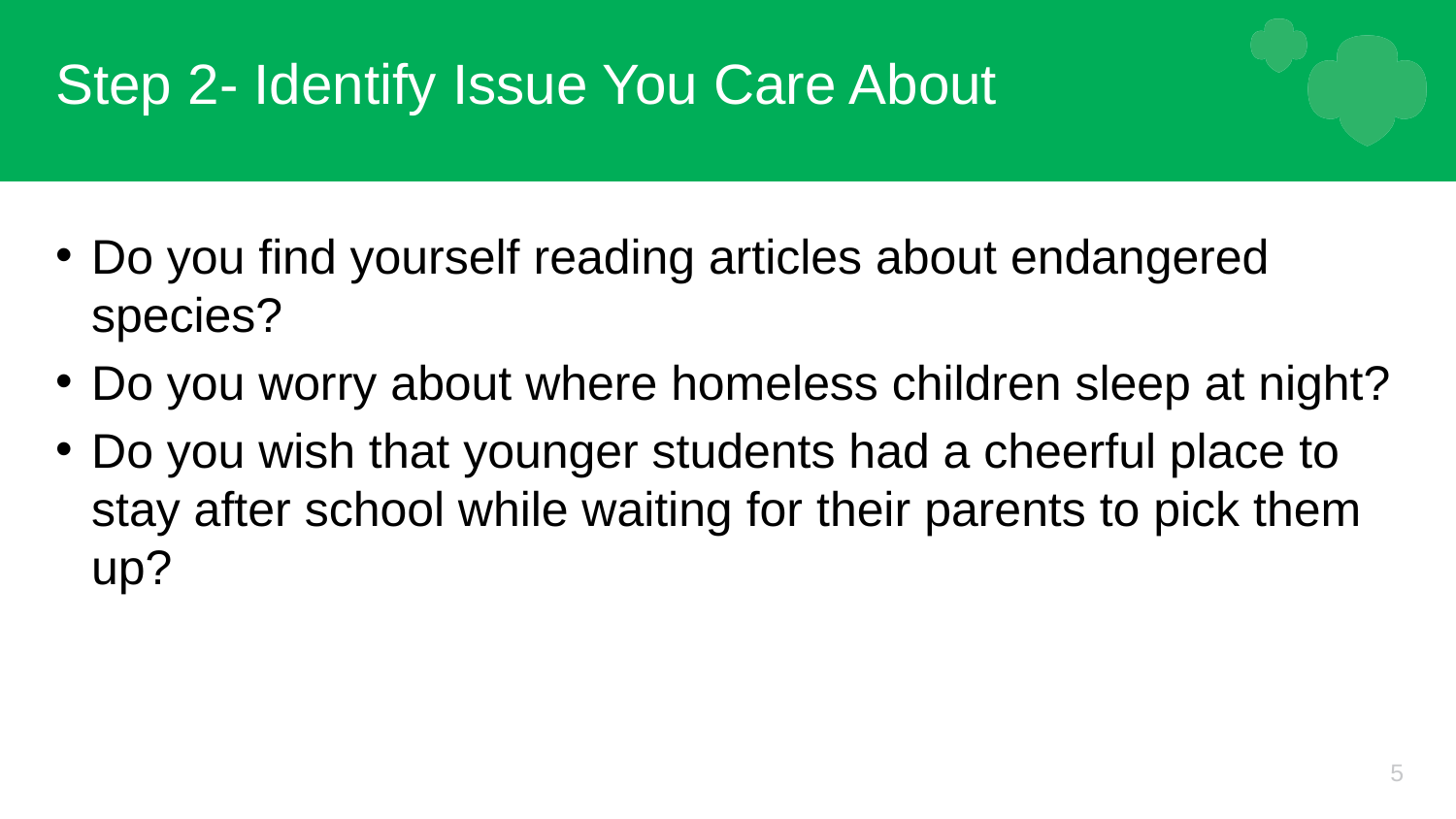

# Step 2- Identify Issue You Care About
Do you find yourself reading articles about endangered species?
Do you worry about where homeless children sleep at night?
Do you wish that younger students had a cheerful place to stay after school while waiting for their parents to pick them up?
5